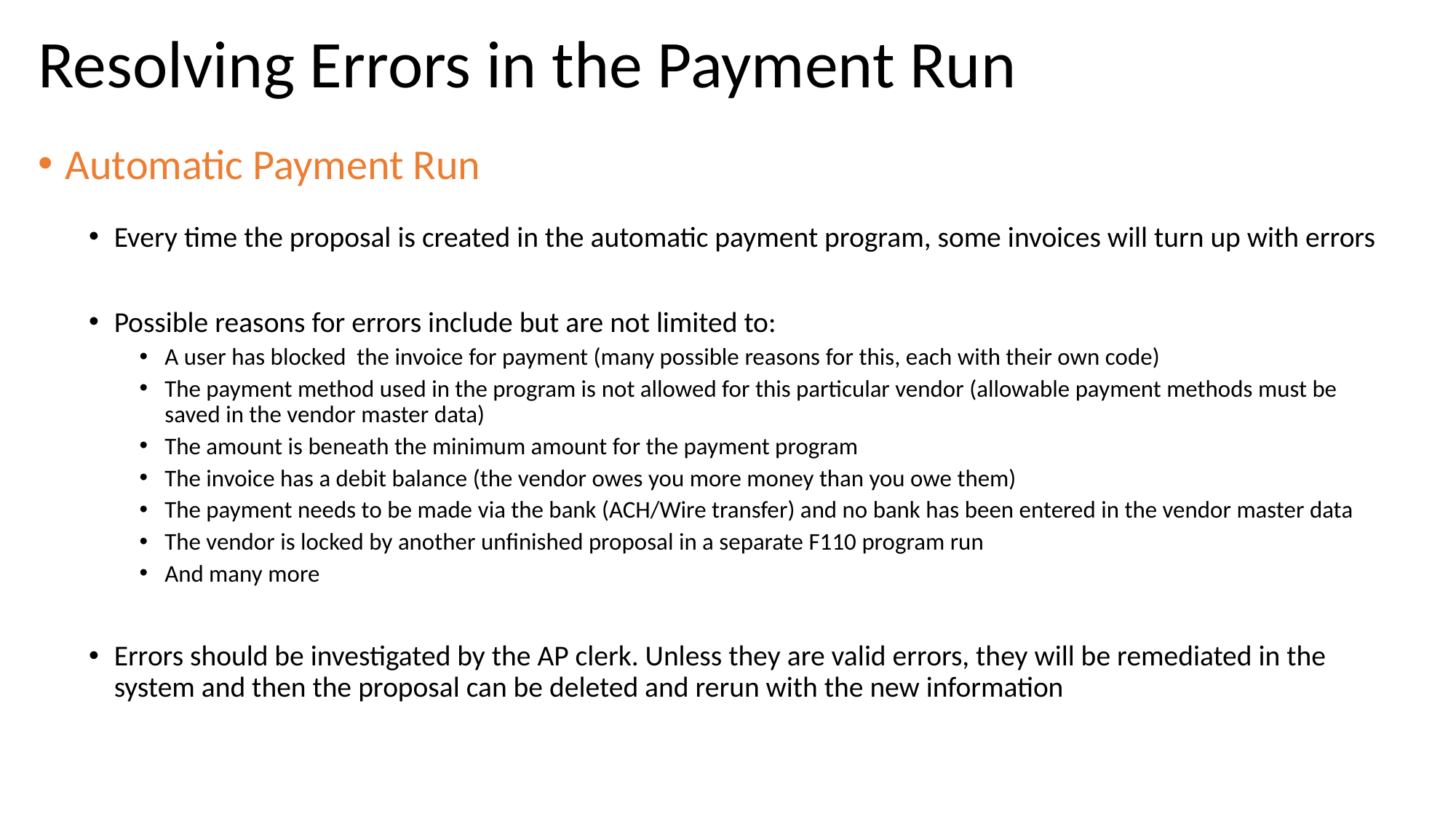

# Resolving Errors in the Payment Run
Automatic Payment Run
Every time the proposal is created in the automatic payment program, some invoices will turn up with errors

Possible reasons for errors include but are not limited to:
A user has blocked  the invoice for payment (many possible reasons for this, each with their own code)
The payment method used in the program is not allowed for this particular vendor (allowable payment methods must be saved in the vendor master data)
The amount is beneath the minimum amount for the payment program
The invoice has a debit balance (the vendor owes you more money than you owe them)
The payment needs to be made via the bank (ACH/Wire transfer) and no bank has been entered in the vendor master data
The vendor is locked by another unfinished proposal in a separate F110 program run
And many more

Errors should be investigated by the AP clerk. Unless they are valid errors, they will be remediated in the system and then the proposal can be deleted and rerun with the new information